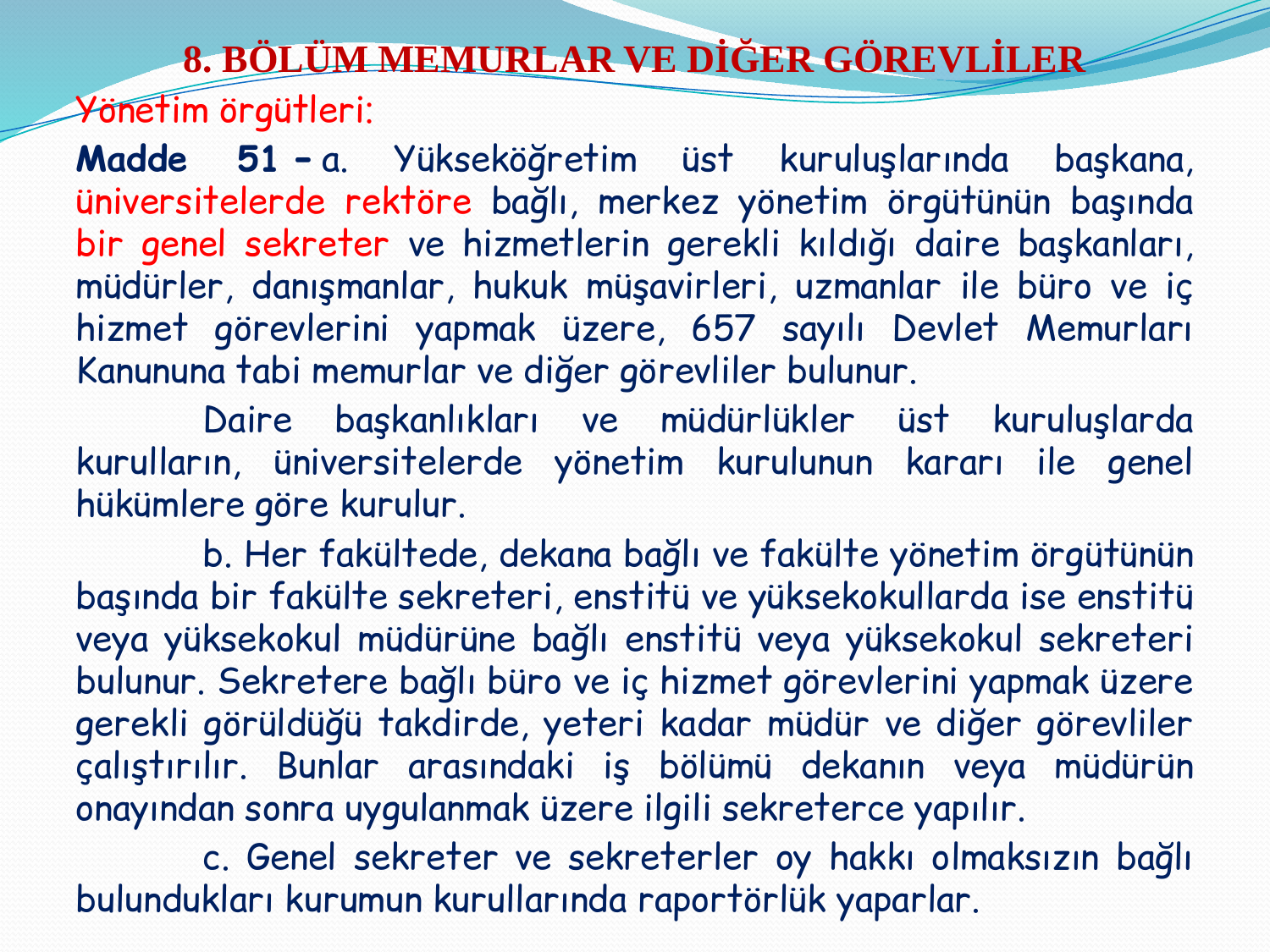

8. BÖLÜM MEMURLAR VE DİĞER GÖREVLİLER
Yönetim örgütleri:
Madde 51 – a. Yükseköğretim üst kuruluşlarında başkana, üniversitelerde rektöre bağlı, merkez yönetim örgütünün başında bir genel sekreter ve hizmetlerin gerekli kıldığı daire başkanları, müdürler, danışmanlar, hukuk müşavirleri, uzmanlar ile büro ve iç hizmet görevlerini yapmak üzere, 657 sayılı Devlet Memurları Kanununa tabi memurlar ve diğer görevliler bulunur.
	Daire başkanlıkları ve müdürlükler üst kuruluşlarda kurulların, üniversitelerde yönetim kurulunun kararı ile genel hükümlere göre kurulur.
	b. Her fakültede, dekana bağlı ve fakülte yönetim örgütünün başında bir fakülte sekreteri, enstitü ve yüksekokullarda ise enstitü veya yüksekokul müdürüne bağlı enstitü veya yüksekokul sekreteri bulunur. Sekretere bağlı büro ve iç hizmet görevlerini yapmak üzere gerekli görüldüğü takdirde, yeteri kadar müdür ve diğer görevliler çalıştırılır. Bunlar arasındaki iş bölümü dekanın veya müdürün onayından sonra uygulanmak üzere ilgili sekreterce yapılır.
	c. Genel sekreter ve sekreterler oy hakkı olmaksızın bağlı bulundukları kurumun kurullarında raportörlük yaparlar.